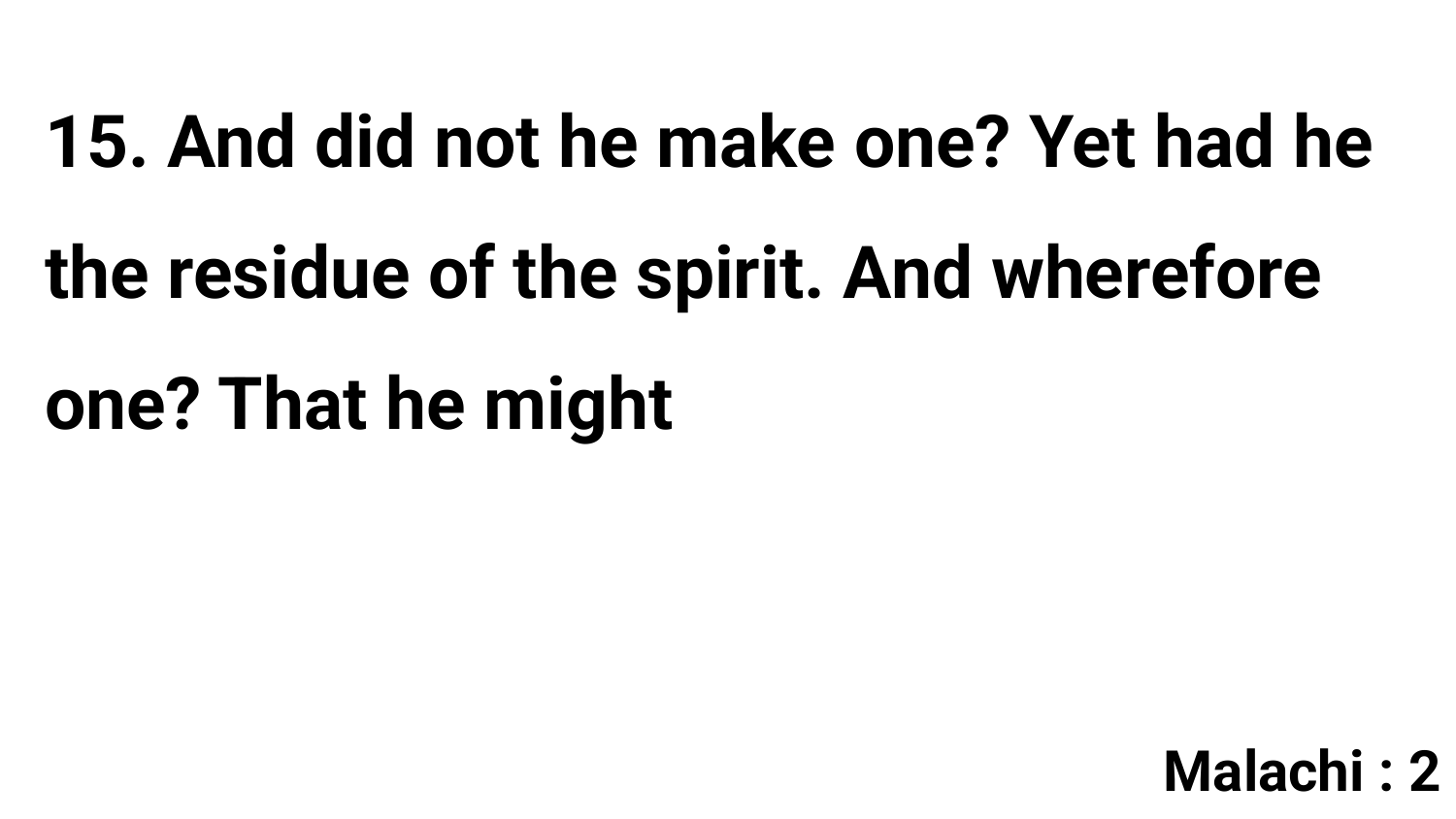

15. And did not he make one? Yet had he the residue of the spirit. And wherefore one? That he might
Malachi : 2